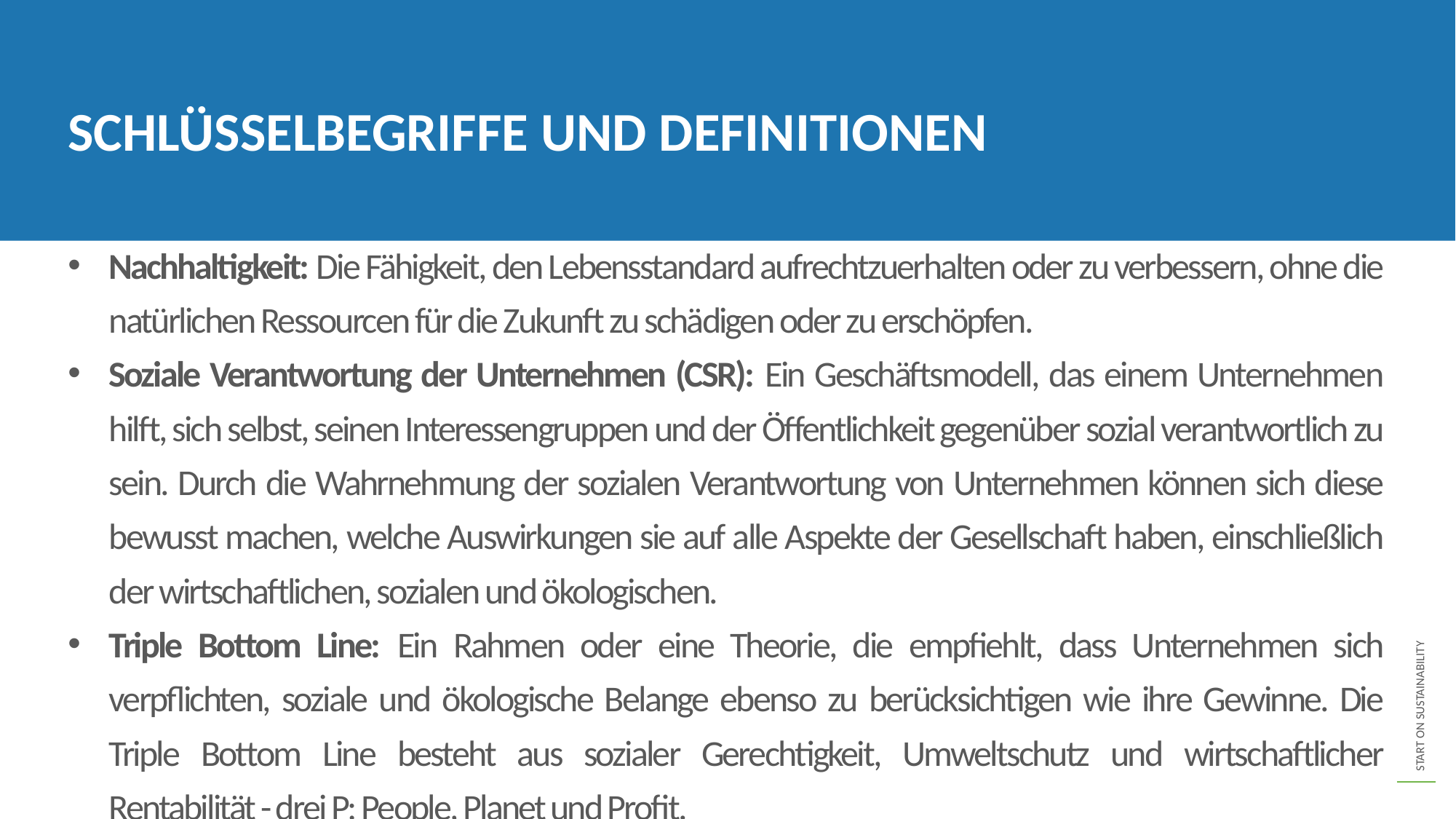

SCHLÜSSELBEGRIFFE UND DEFINITIONEN

Nachhaltigkeit: Die Fähigkeit, den Lebensstandard aufrechtzuerhalten oder zu verbessern, ohne die natürlichen Ressourcen für die Zukunft zu schädigen oder zu erschöpfen.
Soziale Verantwortung der Unternehmen (CSR): Ein Geschäftsmodell, das einem Unternehmen hilft, sich selbst, seinen Interessengruppen und der Öffentlichkeit gegenüber sozial verantwortlich zu sein. Durch die Wahrnehmung der sozialen Verantwortung von Unternehmen können sich diese bewusst machen, welche Auswirkungen sie auf alle Aspekte der Gesellschaft haben, einschließlich der wirtschaftlichen, sozialen und ökologischen.
Triple Bottom Line: Ein Rahmen oder eine Theorie, die empfiehlt, dass Unternehmen sich verpflichten, soziale und ökologische Belange ebenso zu berücksichtigen wie ihre Gewinne. Die Triple Bottom Line besteht aus sozialer Gerechtigkeit, Umweltschutz und wirtschaftlicher Rentabilität - drei P: People, Planet und Profit.